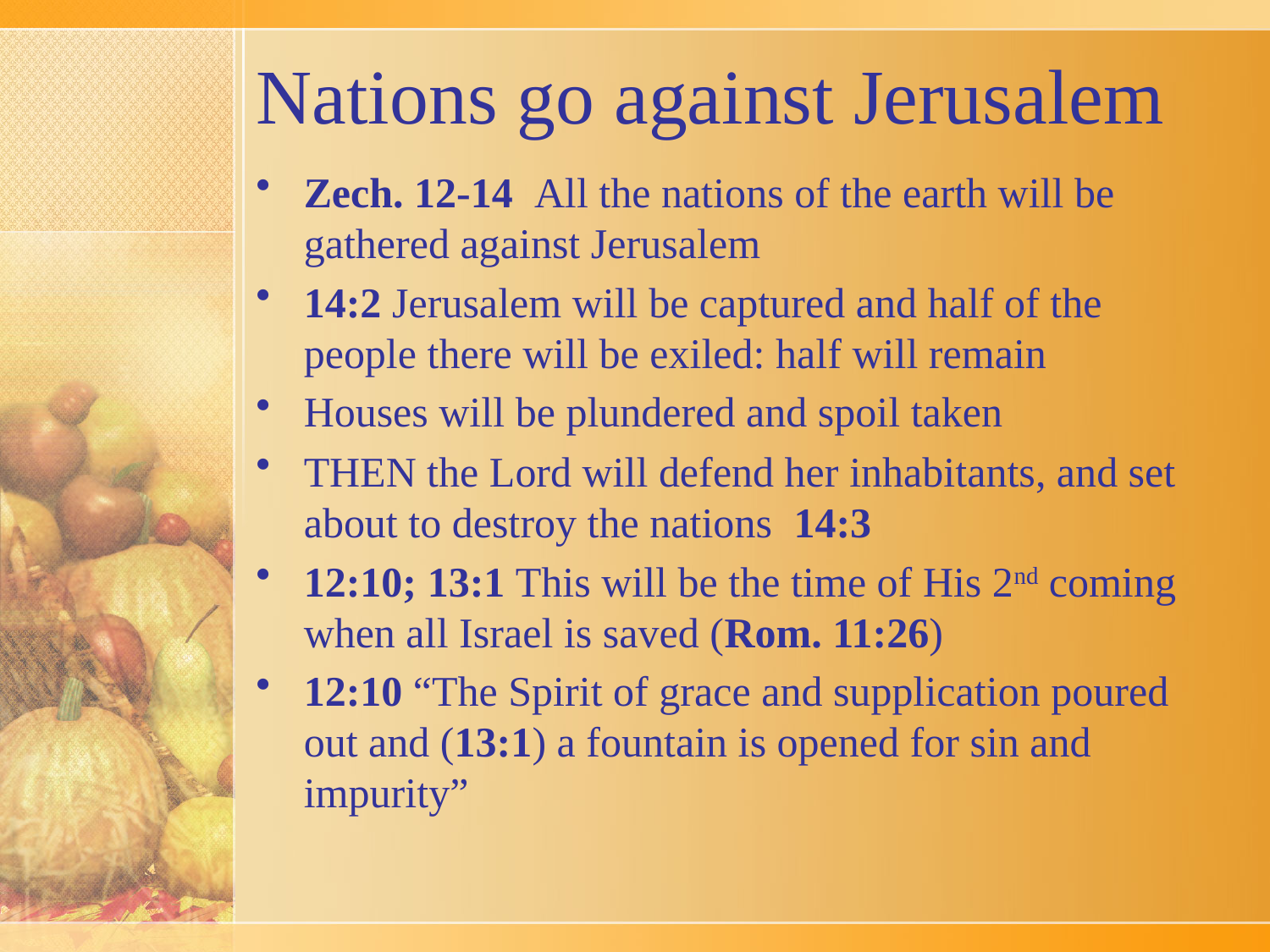

# Nations go against Jerusalem
Zech. 12-14  All the nations of the earth will be gathered against Jerusalem
14:2 Jerusalem will be captured and half of the people there will be exiled: half will remain
Houses will be plundered and spoil taken
THEN the Lord will defend her inhabitants, and set about to destroy the nations  14:3
12:10; 13:1 This will be the time of His 2nd coming when all Israel is saved (Rom. 11:26)
12:10 “The Spirit of grace and supplication poured out and (13:1) a fountain is opened for sin and impurity”